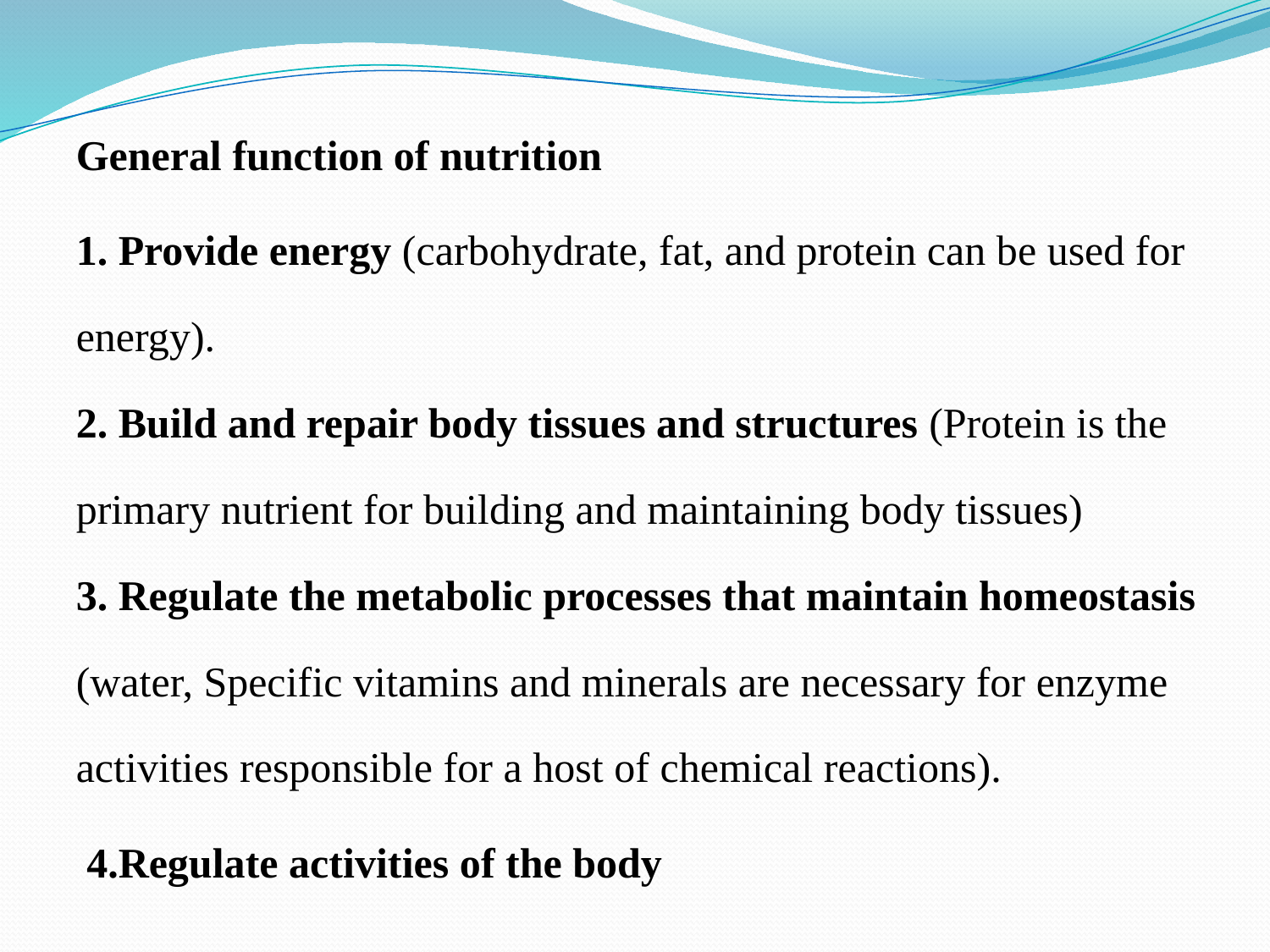

General function of nutrition
1. Provide energy (carbohydrate, fat, and protein can be used for energy).
2. Build and repair body tissues and structures (Protein is the primary nutrient for building and maintaining body tissues)
3. Regulate the metabolic processes that maintain homeostasis (water, Specific vitamins and minerals are necessary for enzyme activities responsible for a host of chemical reactions).
 4.Regulate activities of the body